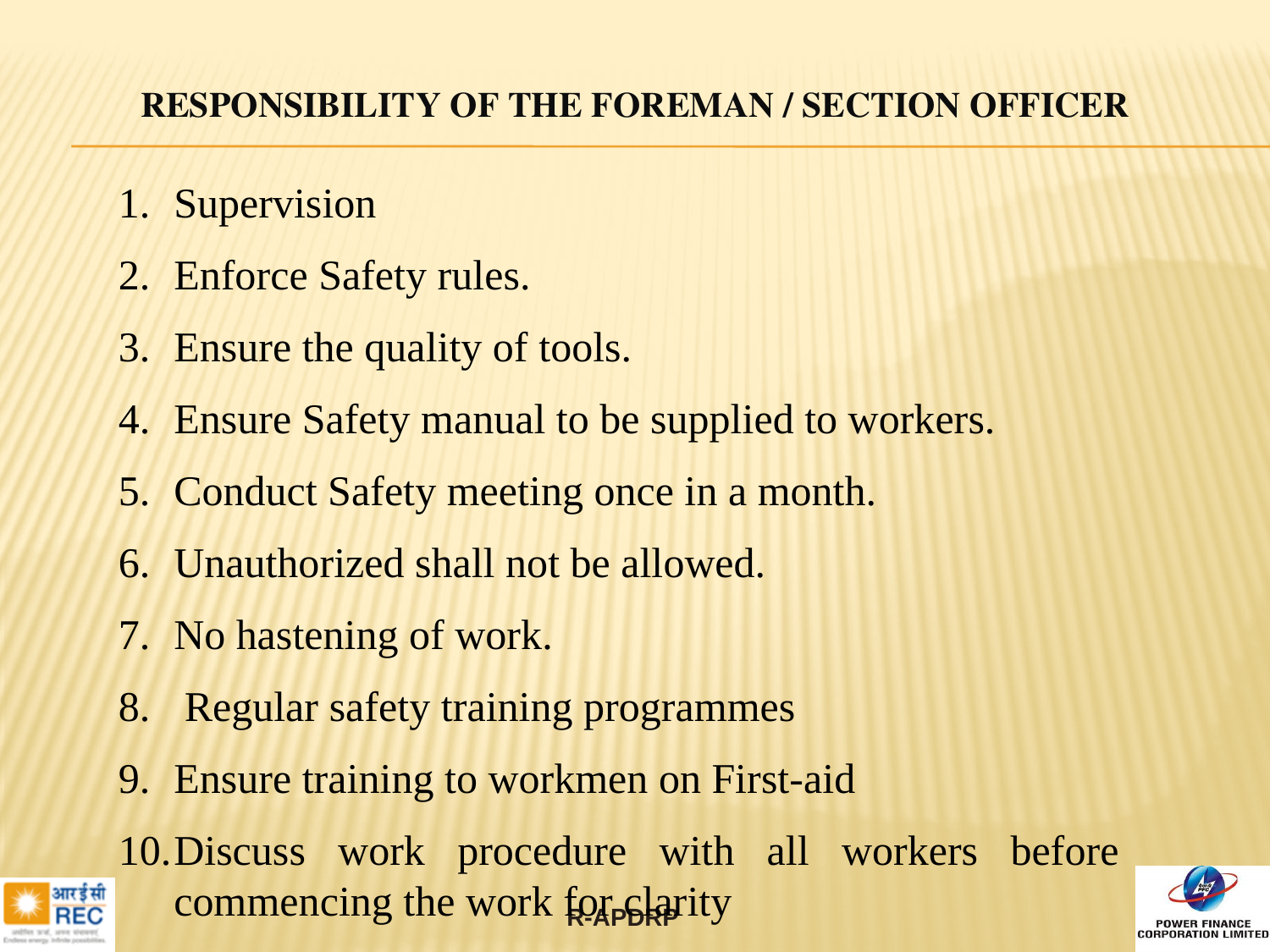

RESPONSIBILITY OF THE FOREMAN / SECTION OFFICER
Supervision
Enforce Safety rules.
Ensure the quality of tools.
Ensure Safety manual to be supplied to workers.
Conduct Safety meeting once in a month.
Unauthorized shall not be allowed.
No hastening of work.
 Regular safety training programmes
Ensure training to workmen on First-aid
Discuss work procedure with all workers before  commencing the work for clarity

75